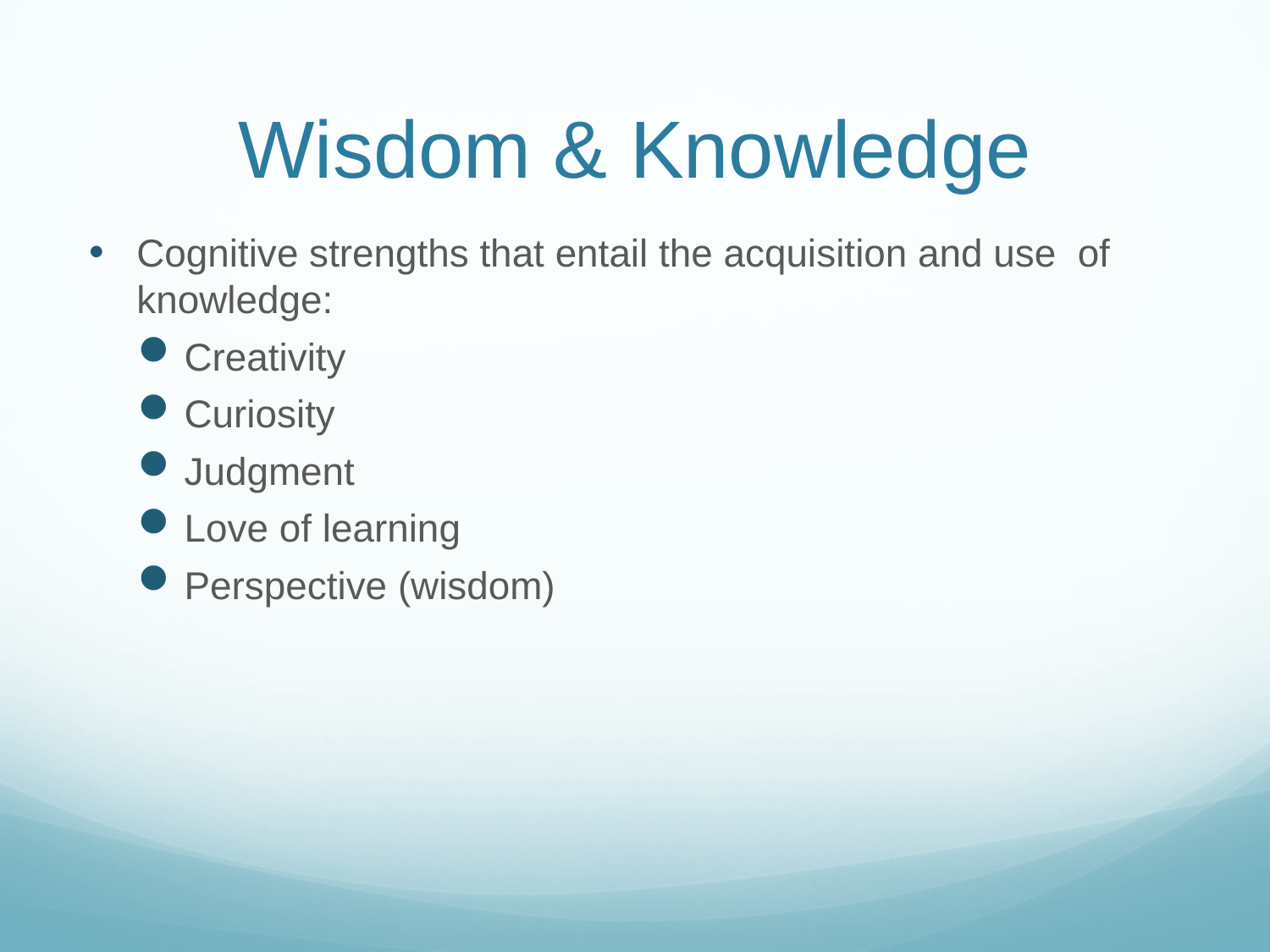

# Wisdom & Knowledge
Cognitive strengths that entail the acquisition and use  of knowledge:
Creativity
Curiosity
Judgment
Love of learning
Perspective (wisdom)